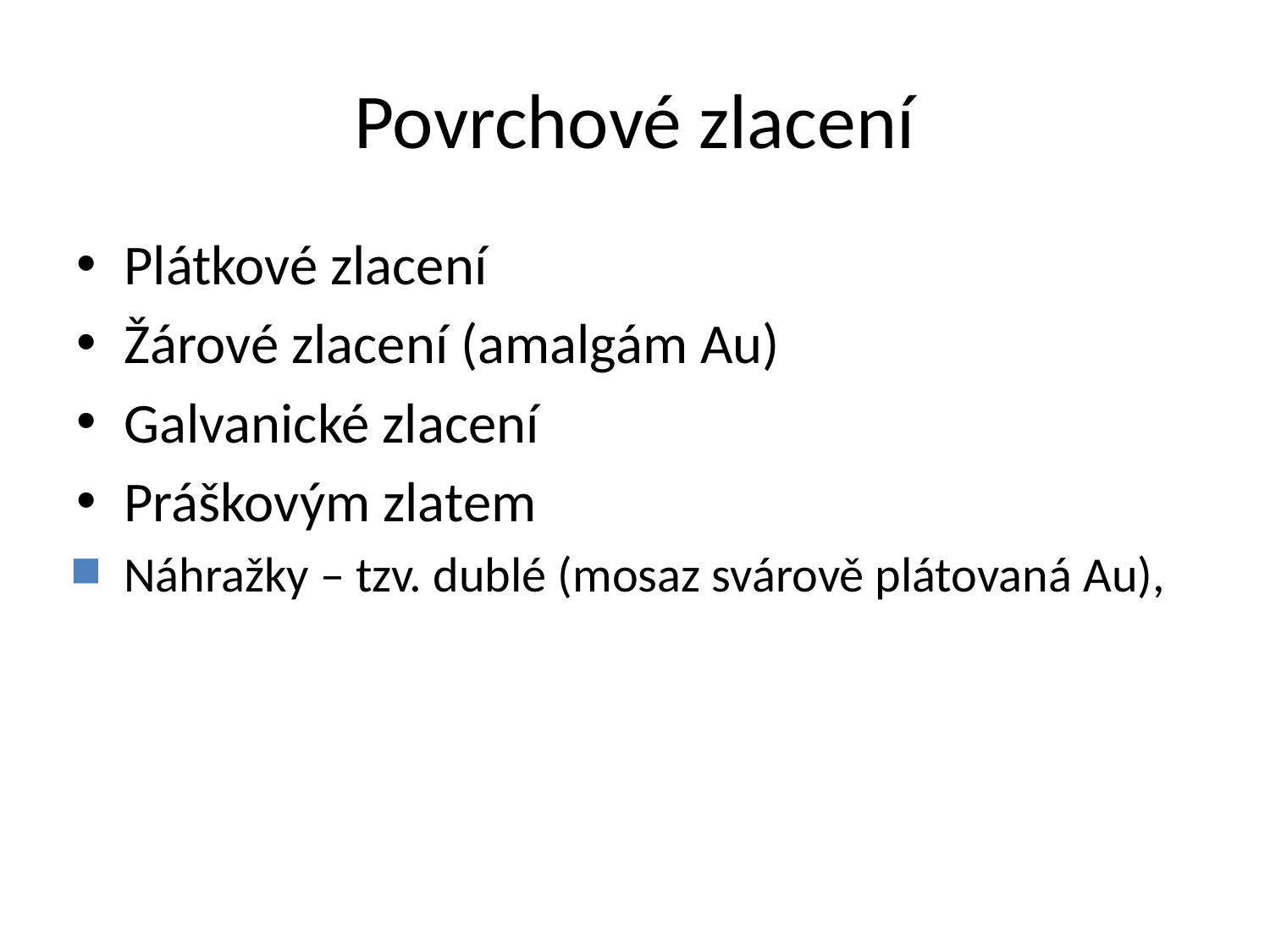

# Povrchové zlacení
Plátkové zlacení
Žárové zlacení (amalgám Au)
Galvanické zlacení
Práškovým zlatem
Náhražky – tzv. dublé (mosaz svárově plátovaná Au),